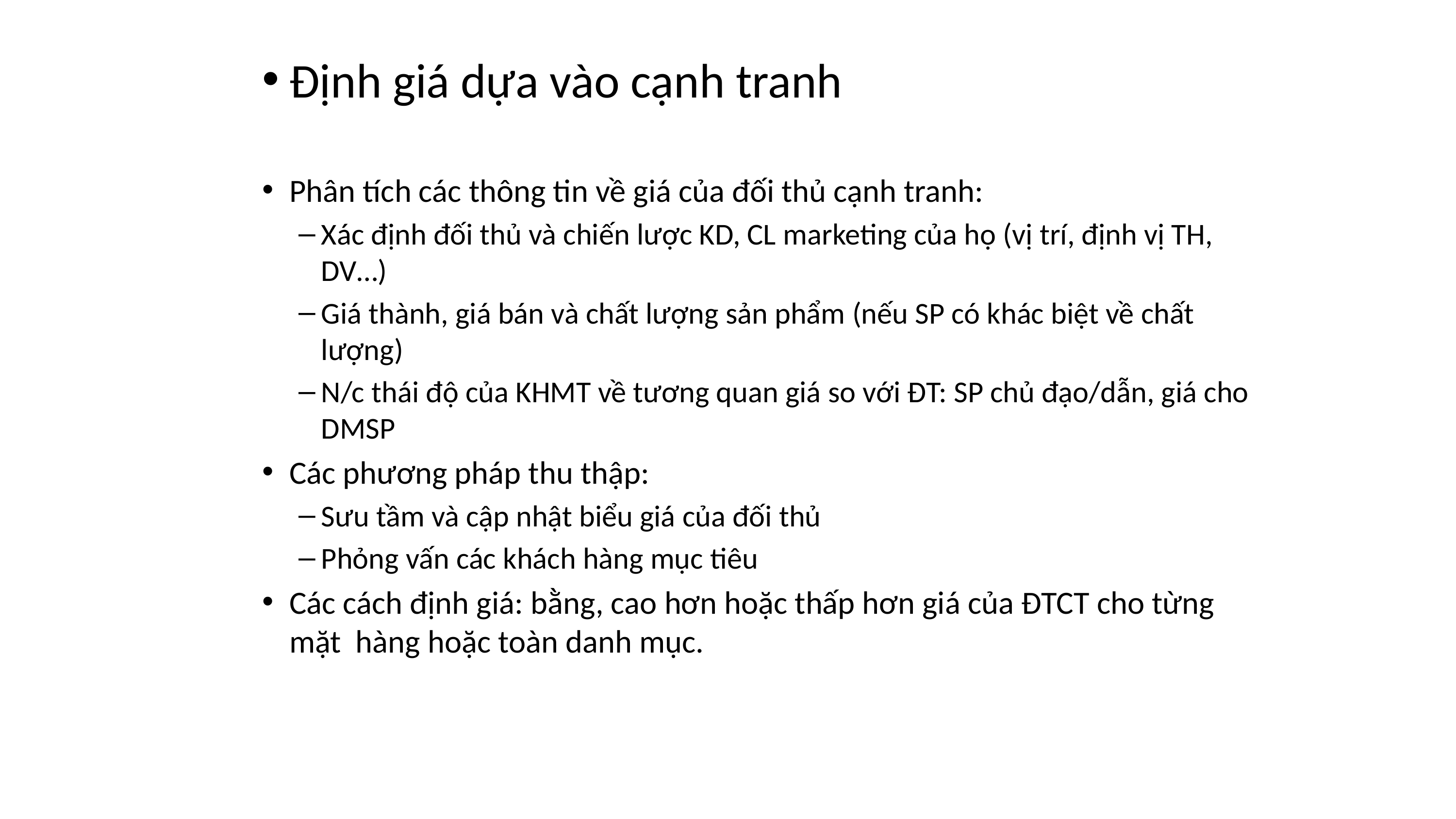

Định giá dựa vào cạnh tranh
Phân tích các thông tin về giá của đối thủ cạnh tranh:
Xác định đối thủ và chiến lược KD, CL marketing của họ (vị trí, định vị TH, DV…)
Giá thành, giá bán và chất lượng sản phẩm (nếu SP có khác biệt về chất lượng)
N/c thái độ của KHMT về tương quan giá so với ĐT: SP chủ đạo/dẫn, giá cho DMSP
Các phương pháp thu thập:
Sưu tầm và cập nhật biểu giá của đối thủ
Phỏng vấn các khách hàng mục tiêu
Các cách định giá: bằng, cao hơn hoặc thấp hơn giá của ĐTCT cho từng mặt  hàng hoặc toàn danh mục.